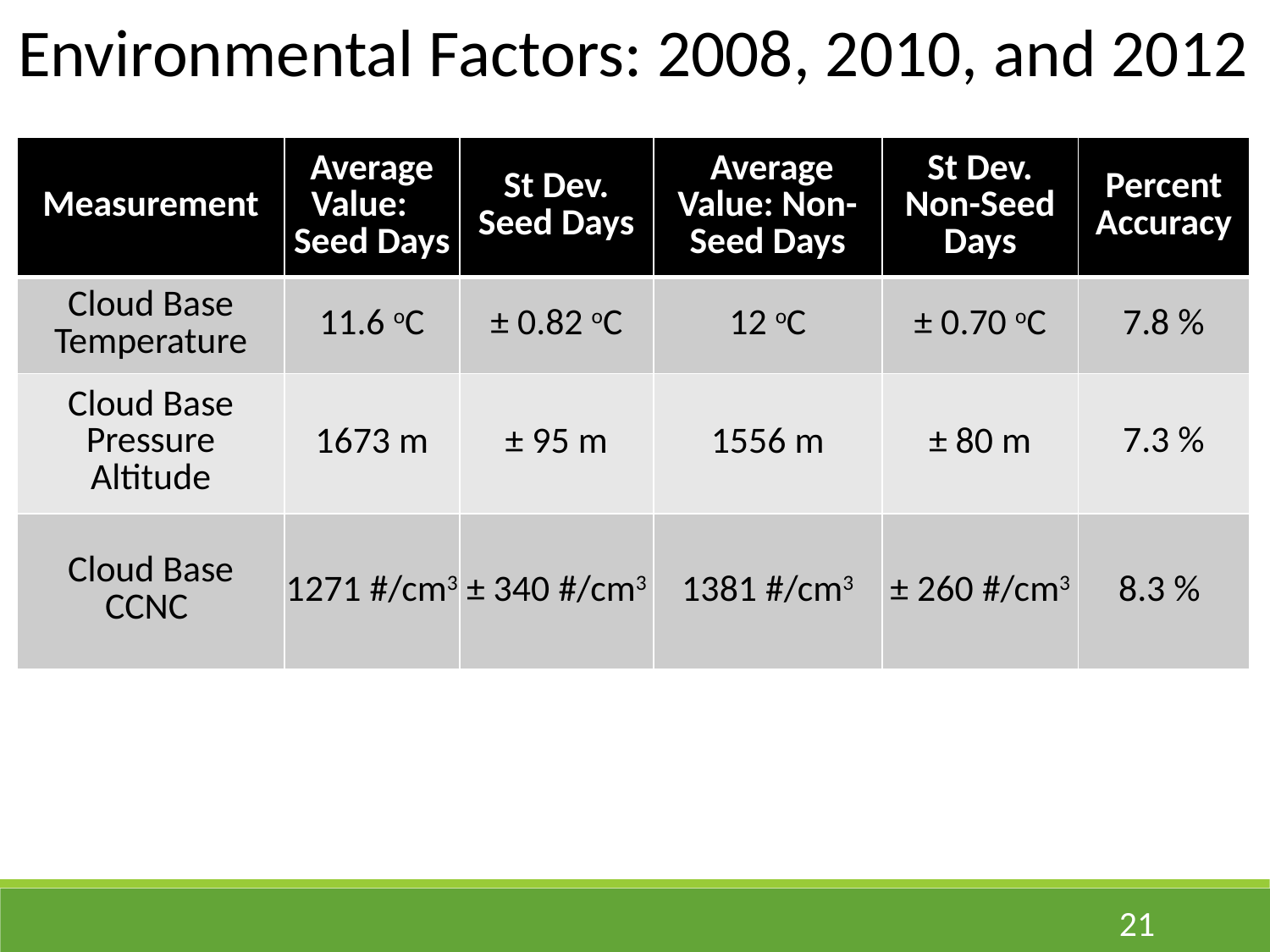

Environmental Factors: 2008, 2010, and 2012
| Measurement | Average Value: Seed Days | St Dev. Seed Days | Average Value: Non-Seed Days | St Dev. Non-Seed Days | Percent Accuracy |
| --- | --- | --- | --- | --- | --- |
| Cloud Base Temperature | 11.6 oC | ± 0.82 oC | 12 oC | ± 0.70 oC | 7.8 % |
| Cloud Base Pressure Altitude | 1673 m | ± 95 m | 1556 m | ± 80 m | 7.3 % |
| Cloud Base CCNC | 1271 #/cm3 | ± 340 #/cm3 | 1381 #/cm3 | ± 260 #/cm3 | 8.3 % |
21